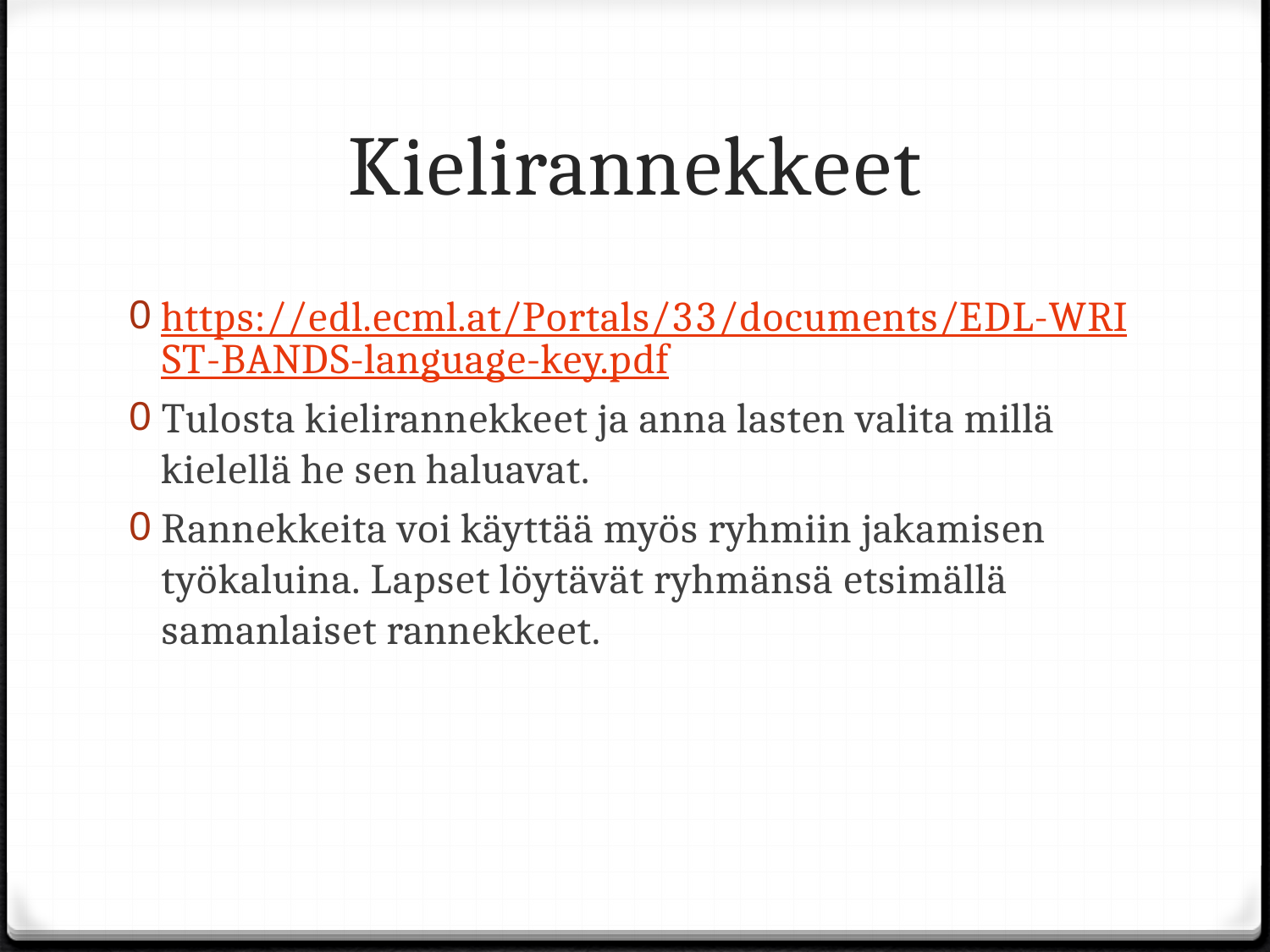

# Kielirannekkeet
https://edl.ecml.at/Portals/33/documents/EDL-WRIST-BANDS-language-key.pdf
Tulosta kielirannekkeet ja anna lasten valita millä kielellä he sen haluavat.
Rannekkeita voi käyttää myös ryhmiin jakamisen työkaluina. Lapset löytävät ryhmänsä etsimällä samanlaiset rannekkeet.